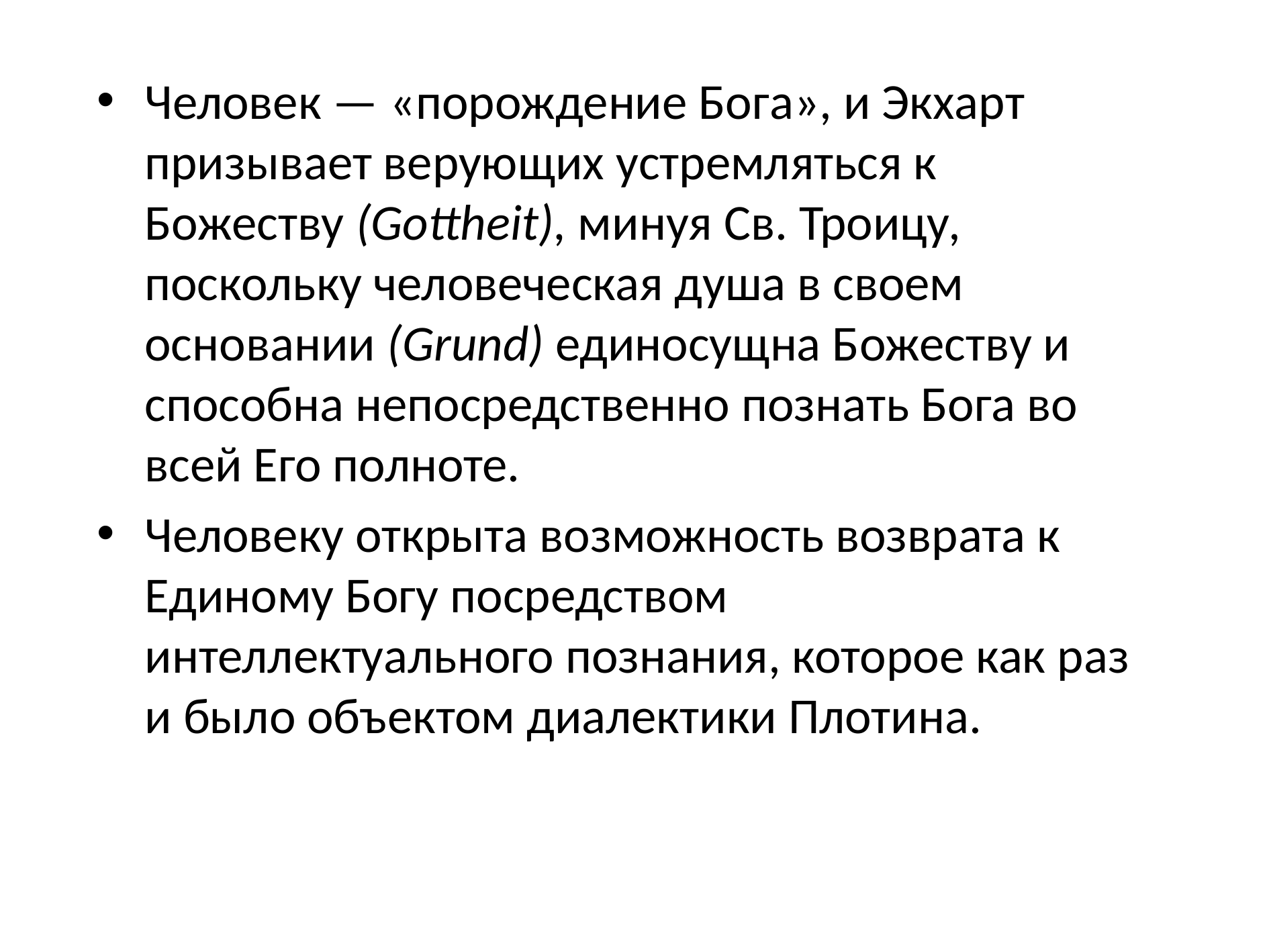

Человек — «порождение Бога», и Экхарт призывает верующих устремляться к Божеству (Gottheit), минуя Св. Троицу, поскольку человеческая душа в своем основании (Grund) единосущна Божеству и способна непосредственно познать Бога во всей Его полноте.
Человеку открыта возможность возврата к Единому Богу посредством интеллектуального познания, которое как раз и было объектом диалектики Плотина.